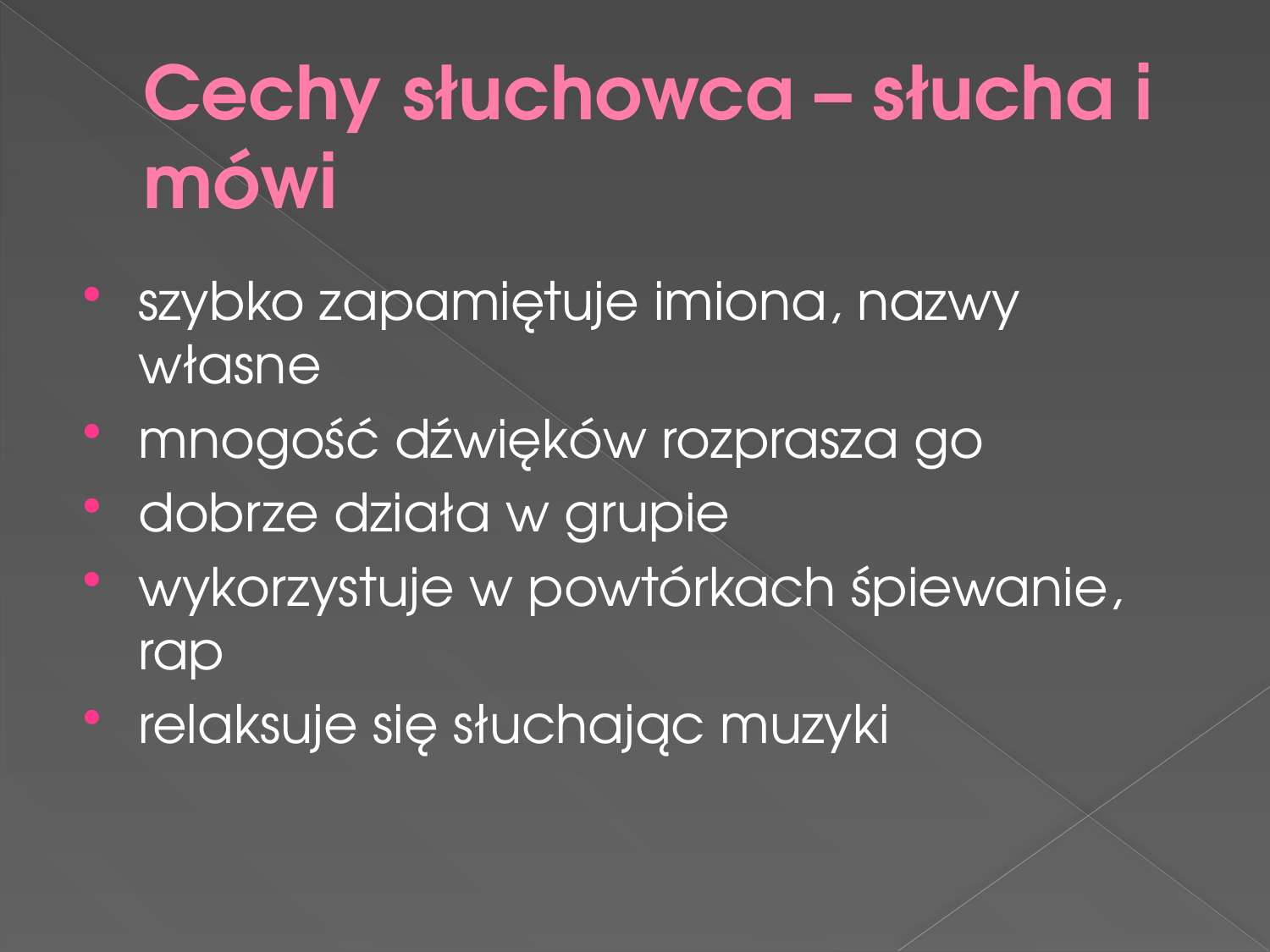

# Cechy słuchowca – słucha i mówi
szybko zapamiętuje imiona, nazwy własne
mnogość dźwięków rozprasza go
dobrze działa w grupie
wykorzystuje w powtórkach śpiewanie, rap
relaksuje się słuchając muzyki